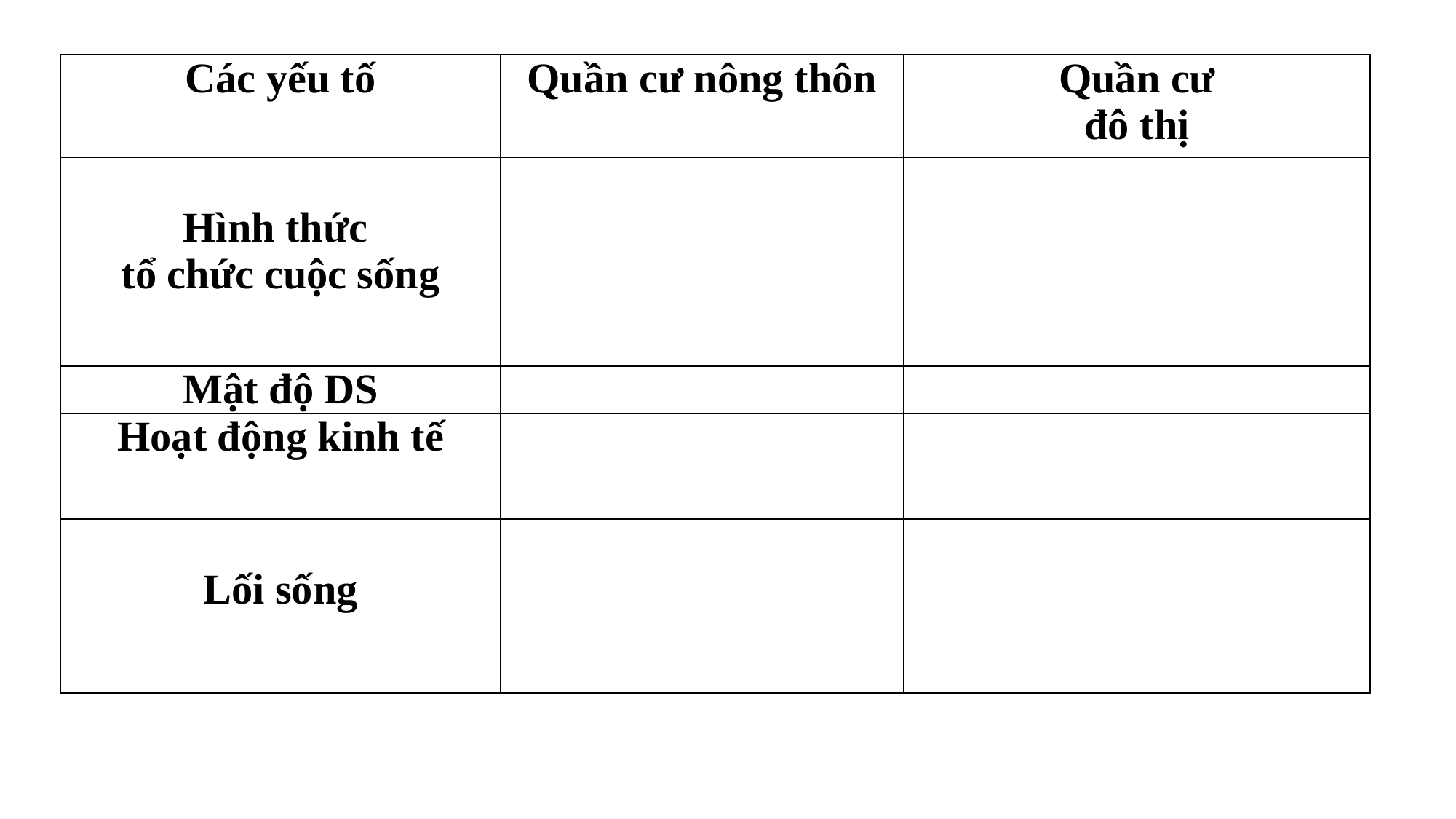

| Các yếu tố | Quần cư nông thôn | Quần cư đô thị |
| --- | --- | --- |
| Hình thức tổ chức cuộc sống |  |  |
| Mật độ DS |  |  |
| Hoạt động kinh tế |  |  |
| Lối sống |  |  |